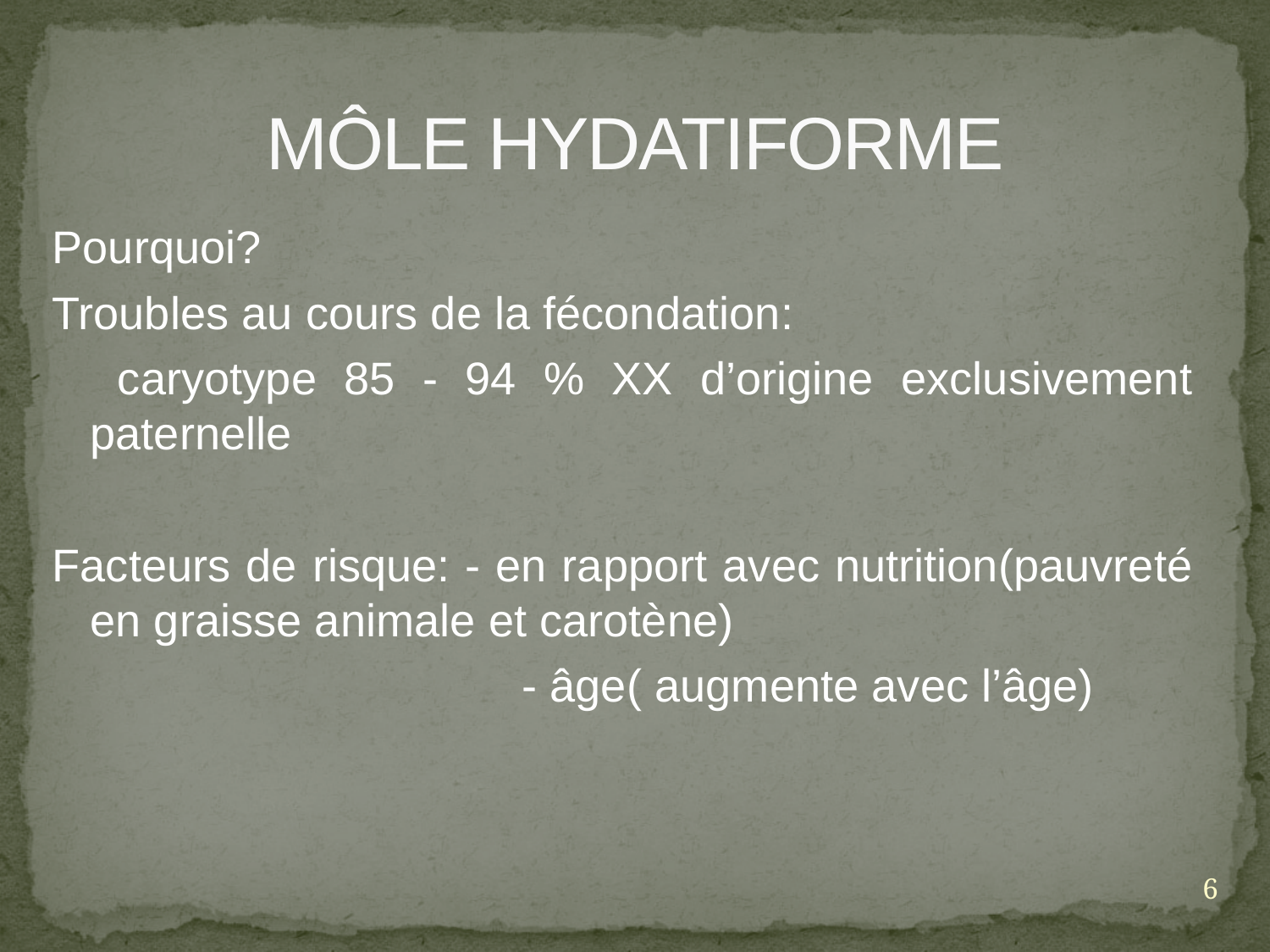

# MÔLE HYDATIFORME
Pourquoi?
Troubles au cours de la fécondation:
	 caryotype 85 - 94 % XX d’origine exclusivement paternelle

Facteurs de risque: - en rapport avec nutrition(pauvreté en graisse animale et carotène)
				    - âge( augmente avec l’âge)
6